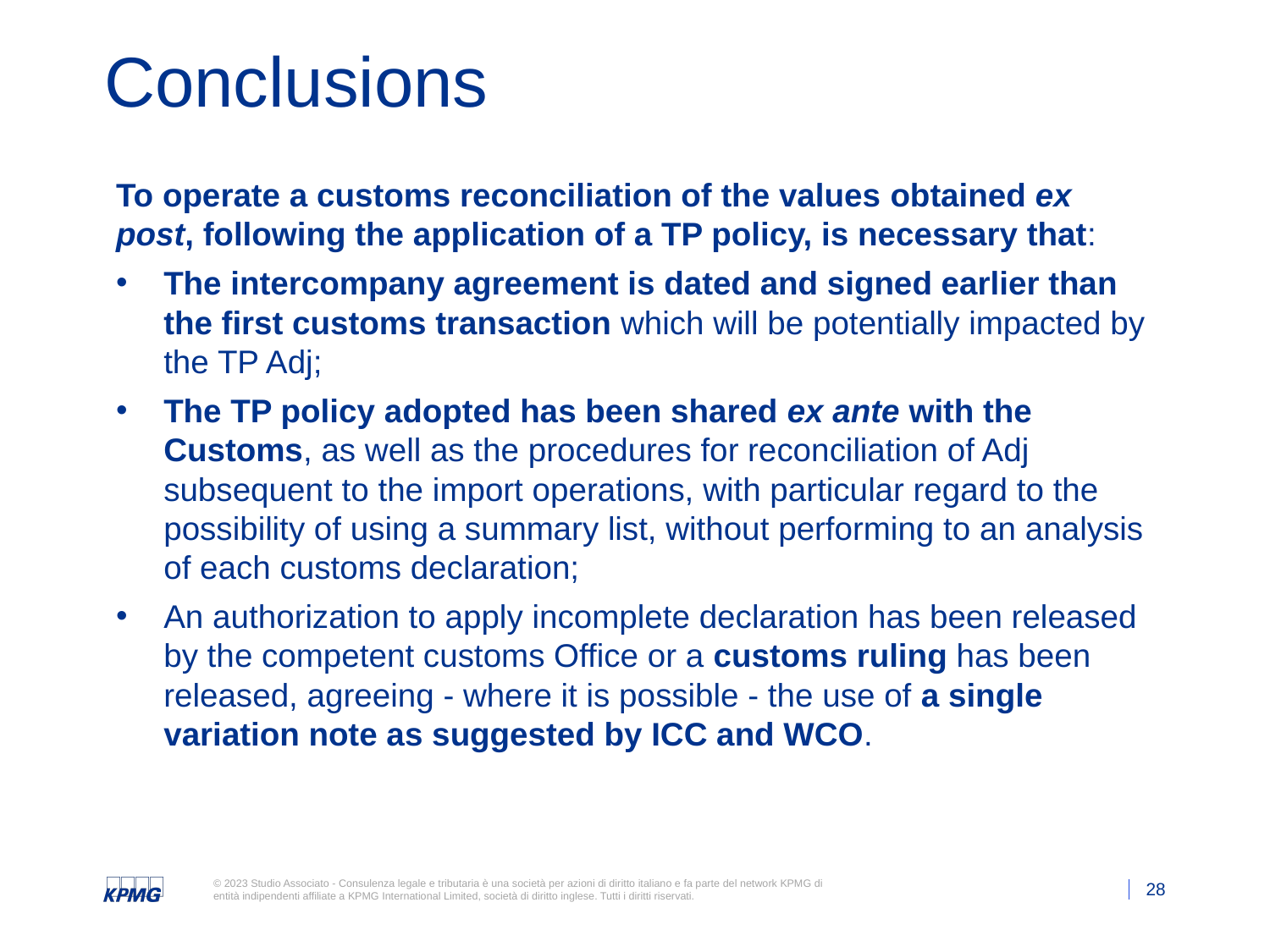

# Conclusions
To operate a customs reconciliation of the values ​​obtained ex post, following the application of a TP policy, is necessary that:
The intercompany agreement is dated and signed earlier than the first customs transaction which will be potentially impacted by the TP Adj;
The TP policy adopted has been shared ex ante with the Customs, as well as the procedures for reconciliation of Adj subsequent to the import operations, with particular regard to the possibility of using a summary list, without performing to an analysis of each customs declaration;
An authorization to apply incomplete declaration has been released by the competent customs Office or a customs ruling has been released, agreeing - where it is possible - the use of a single variation note as suggested by ICC and WCO.